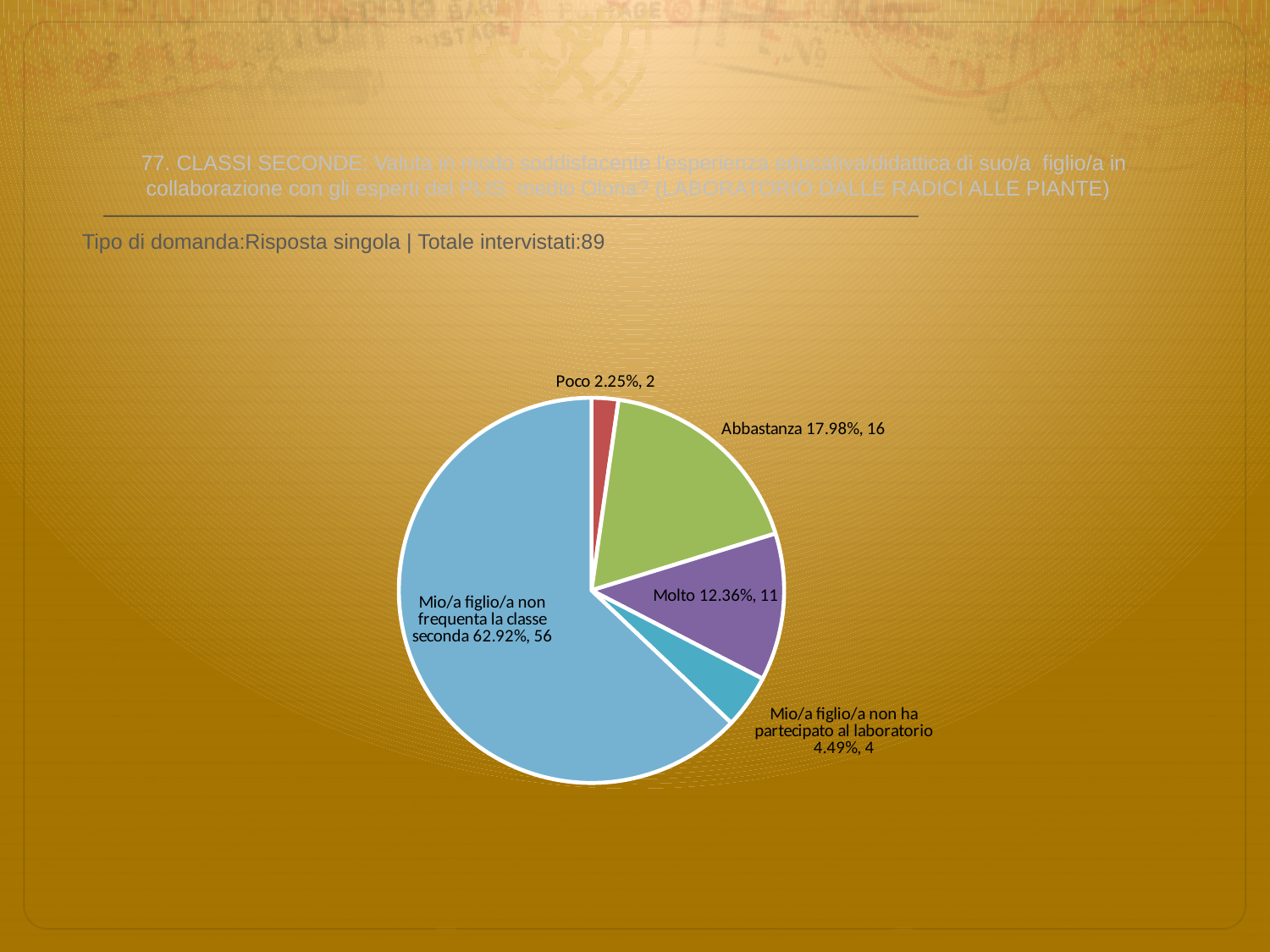

# 77. CLASSI SECONDE: Valuta in modo soddisfacente l'esperienza educativa/didattica di suo/a  figlio/a in collaborazione con gli esperti del PLIS  medio Olona? (LABORATORIO DALLE RADICI ALLE PIANTE)
 Tipo di domanda:Risposta singola | Totale intervistati:89

### Chart

| Category | Total |
|---|---|
| Per niente | 0.0 |
| Poco | 0.0225 |
| Abbastanza | 0.17979999 |
| Molto | 0.1236 |
| Mio/a figlio/a non ha partecipato al laboratorio | 0.044899996 |
| Mio/a figlio/a non frequenta la classe seconda | 0.6292 |